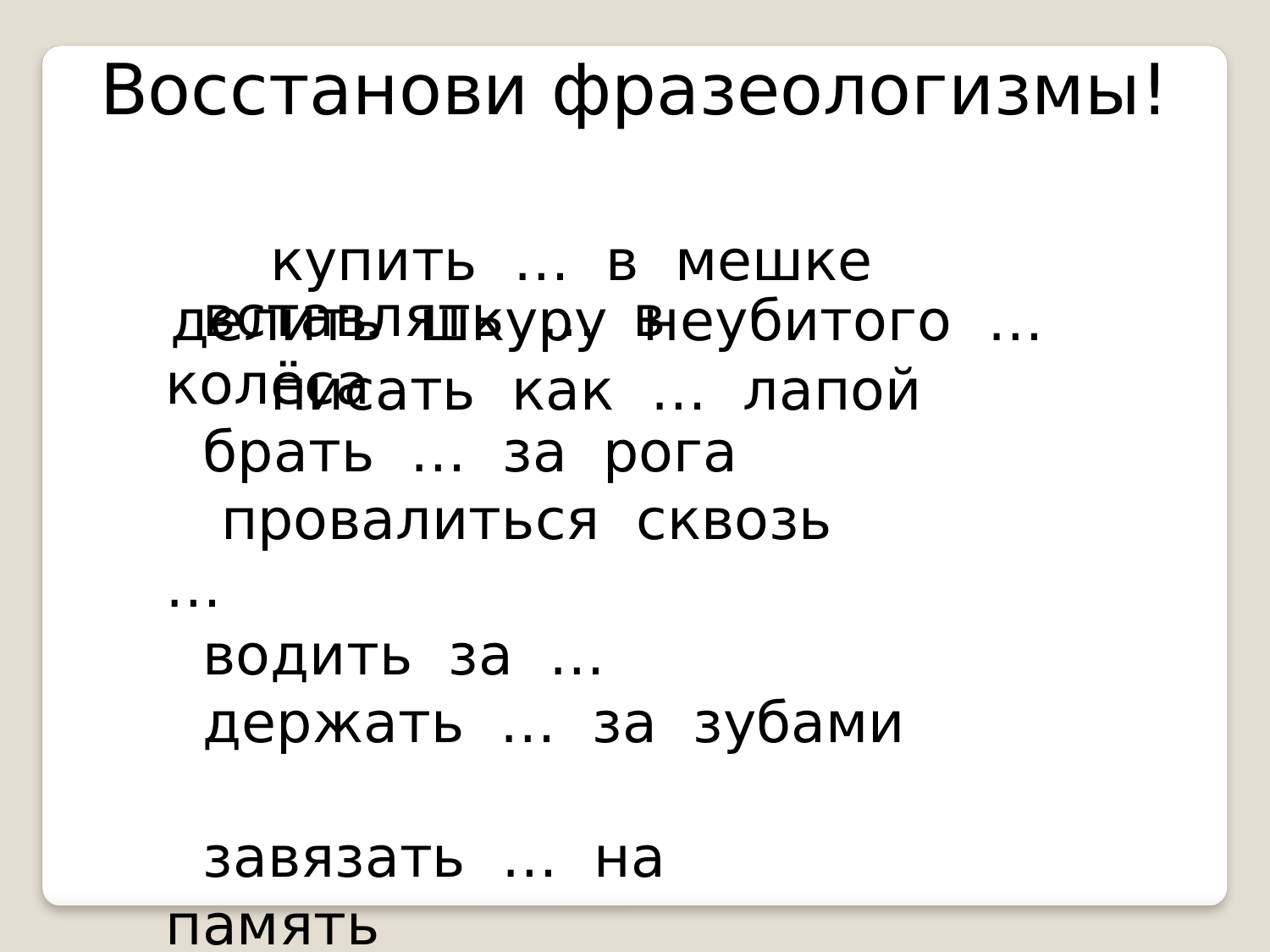

Восстанови фразеологизмы!
купить  …  в  мешке
делить  шкуру  неубитого  …
писать  как  …  лапой
вставлять  …  в  колёса
брать  …  за  рога
 провалиться  сквозь  …
водить  за  …
держать  …  за  зубами
завязать  …  на  память